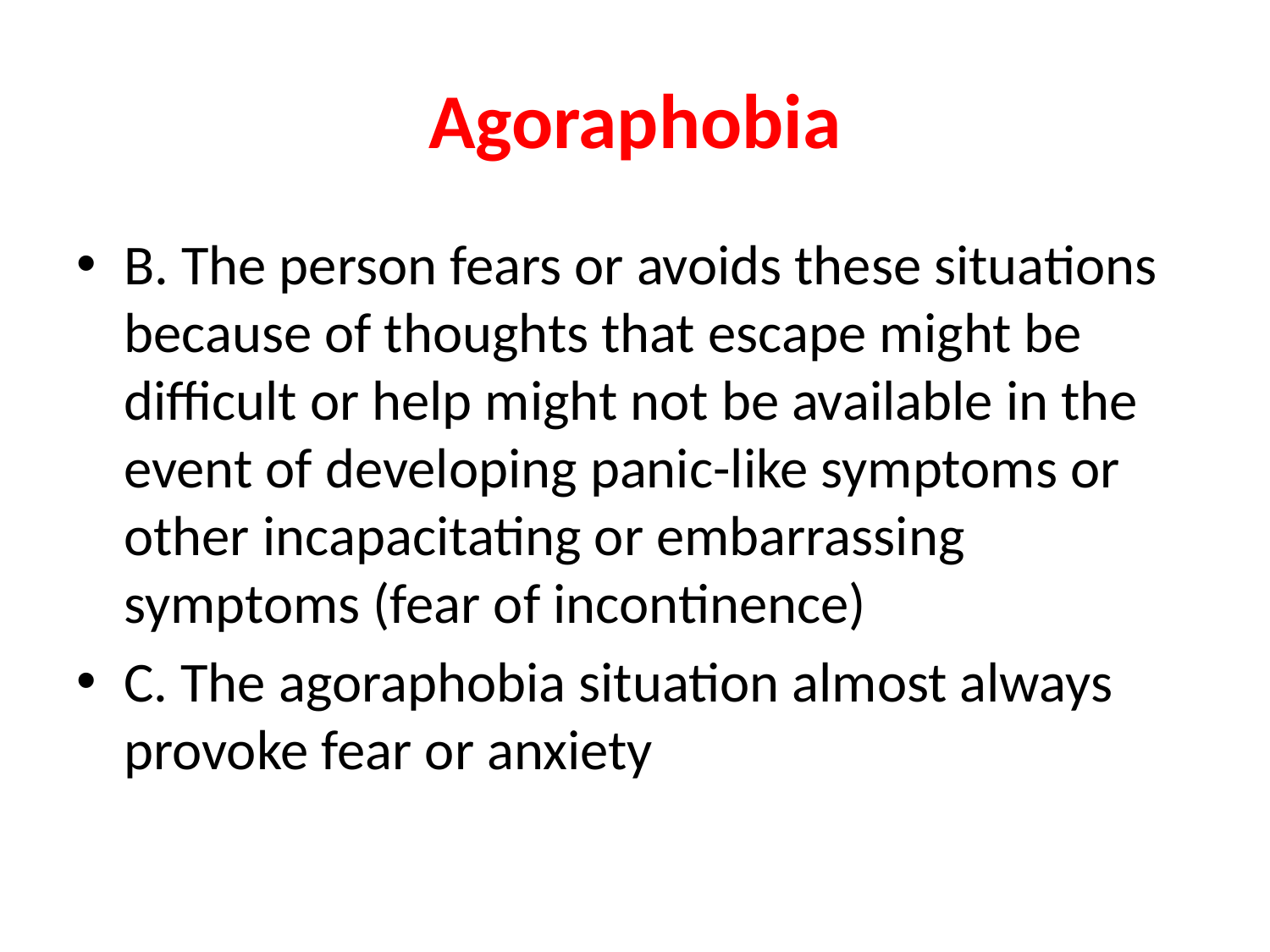

# Agoraphobia
B. The person fears or avoids these situations because of thoughts that escape might be difficult or help might not be available in the event of developing panic-like symptoms or other incapacitating or embarrassing symptoms (fear of incontinence)
C. The agoraphobia situation almost always provoke fear or anxiety